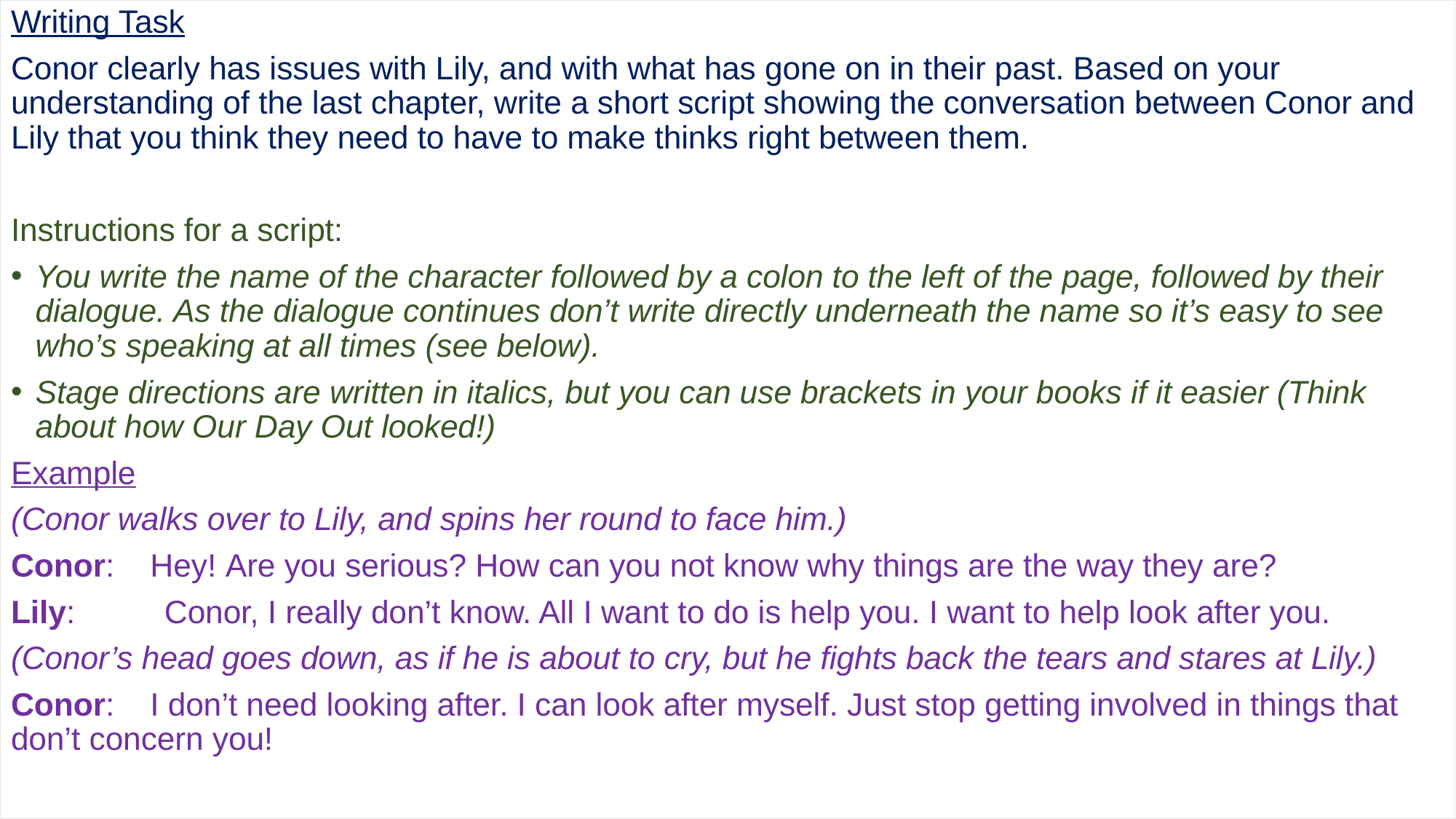

Writing Task
Conor clearly has issues with Lily, and with what has gone on in their past. Based on your understanding of the last chapter, write a short script showing the conversation between Conor and Lily that you think they need to have to make thinks right between them.

Instructions for a script:
You write the name of the character followed by a colon to the left of the page, followed by their dialogue. As the dialogue continues don’t write directly underneath the name so it’s easy to see who’s speaking at all times (see below).
Stage directions are written in italics, but you can use brackets in your books if it easier (Think about how Our Day Out looked!)
Example
(Conor walks over to Lily, and spins her round to face him.)
Conor:    Hey! Are you serious? How can you not know why things are the way they are?
Lily:          Conor, I really don’t know. All I want to do is help you. I want to help look after you.
(Conor’s head goes down, as if he is about to cry, but he fights back the tears and stares at Lily.)
Conor:    I don’t need looking after. I can look after myself. Just stop getting involved in things that don’t concern you!